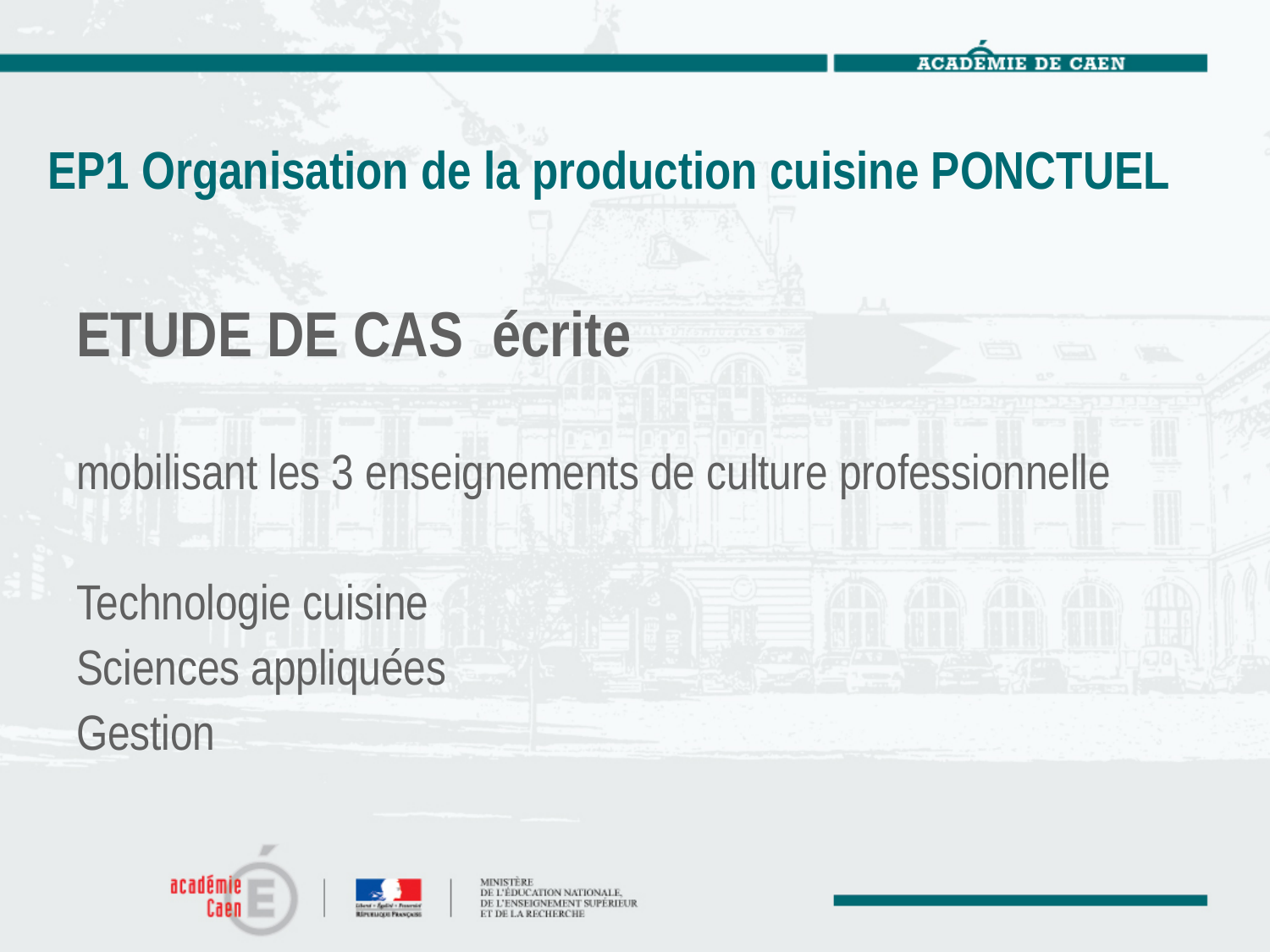

# EP1 Organisation de la production cuisine PONCTUEL
ETUDE DE CAS  écrite

mobilisant les 3 enseignements de culture professionnelle

Technologie cuisine
Sciences appliquées
Gestion